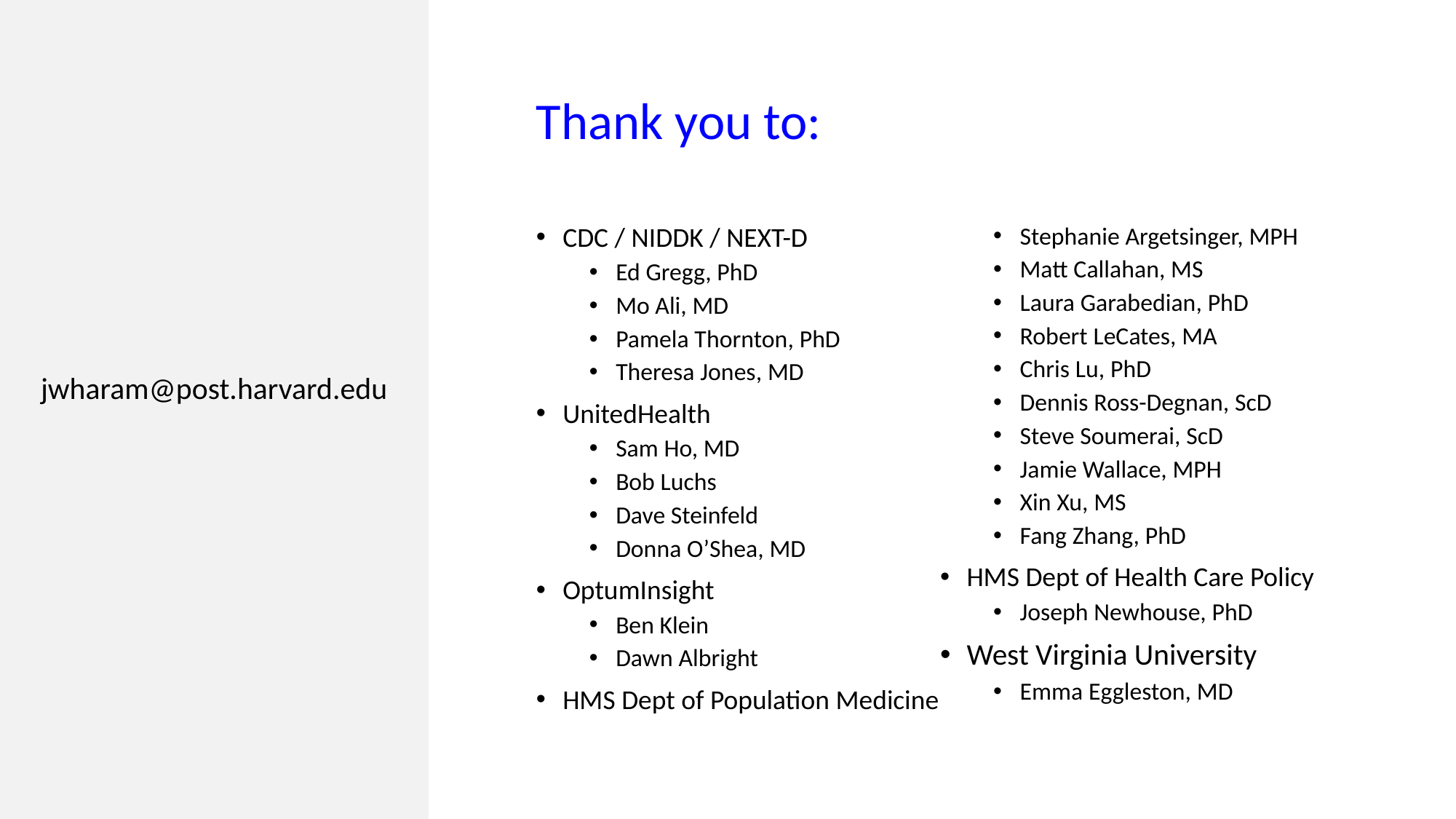

# Thank you to:
CDC / NIDDK / NEXT-D
Ed Gregg, PhD
Mo Ali, MD
Pamela Thornton, PhD
Theresa Jones, MD
UnitedHealth
Sam Ho, MD
Bob Luchs
Dave Steinfeld
Donna O’Shea, MD
OptumInsight
Ben Klein
Dawn Albright
HMS Dept of Population Medicine
Stephanie Argetsinger, MPH
Matt Callahan, MS
Laura Garabedian, PhD
Robert LeCates, MA
Chris Lu, PhD
Dennis Ross-Degnan, ScD
Steve Soumerai, ScD
Jamie Wallace, MPH
Xin Xu, MS
Fang Zhang, PhD
HMS Dept of Health Care Policy
Joseph Newhouse, PhD
West Virginia University
Emma Eggleston, MD
jwharam@post.harvard.edu